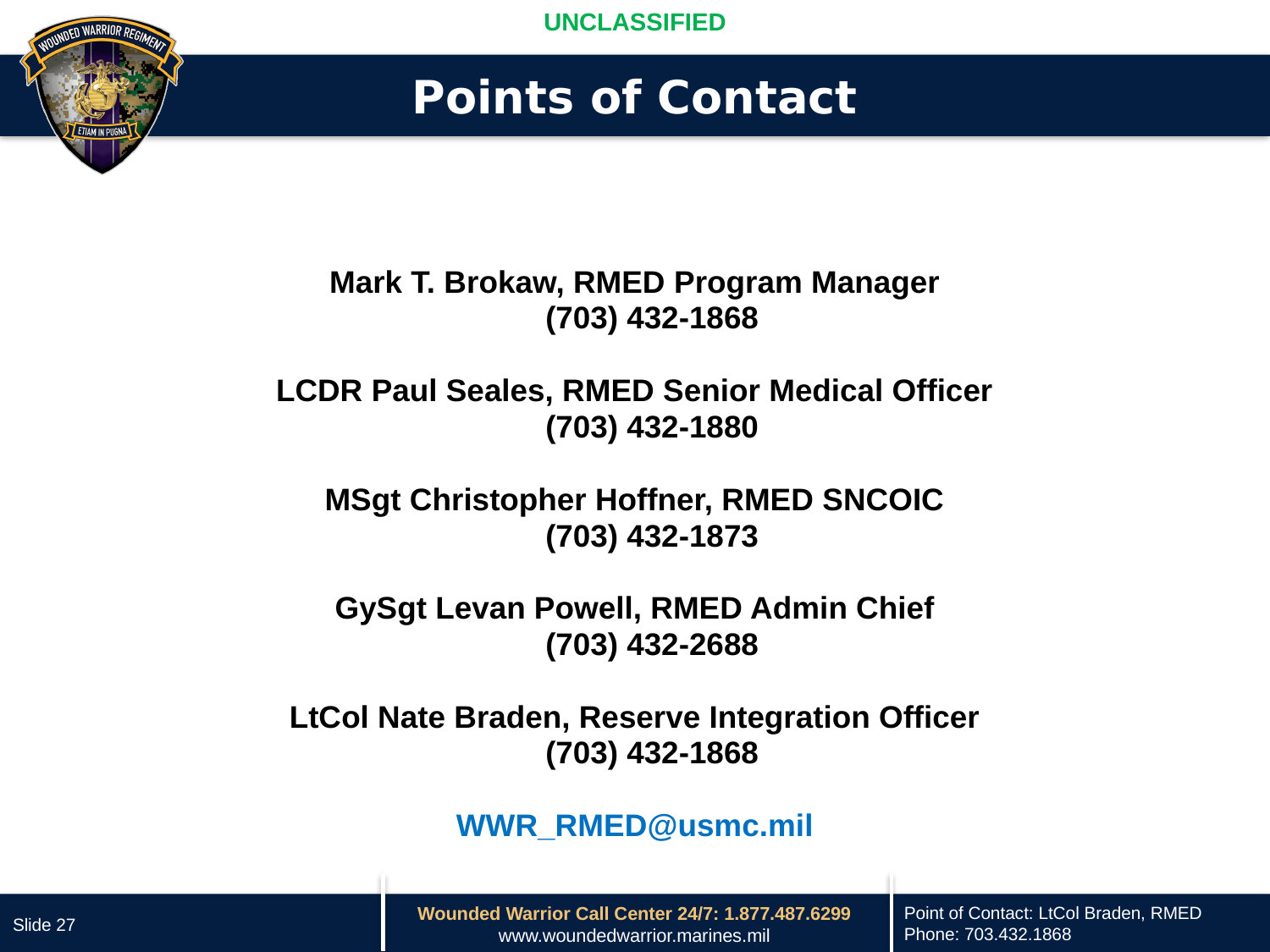

# Points of Contact

Mark T. Brokaw, RMED Program Manager
    (703) 432-1868

LCDR Paul Seales, RMED Senior Medical Officer
    (703) 432-1880

MSgt Christopher Hoffner, RMED SNCOIC
    (703) 432-1873

GySgt Levan Powell, RMED Admin Chief
    (703) 432-2688

LtCol Nate Braden, Reserve Integration Officer
    (703) 432-1868

WWR_RMED@usmc.mil